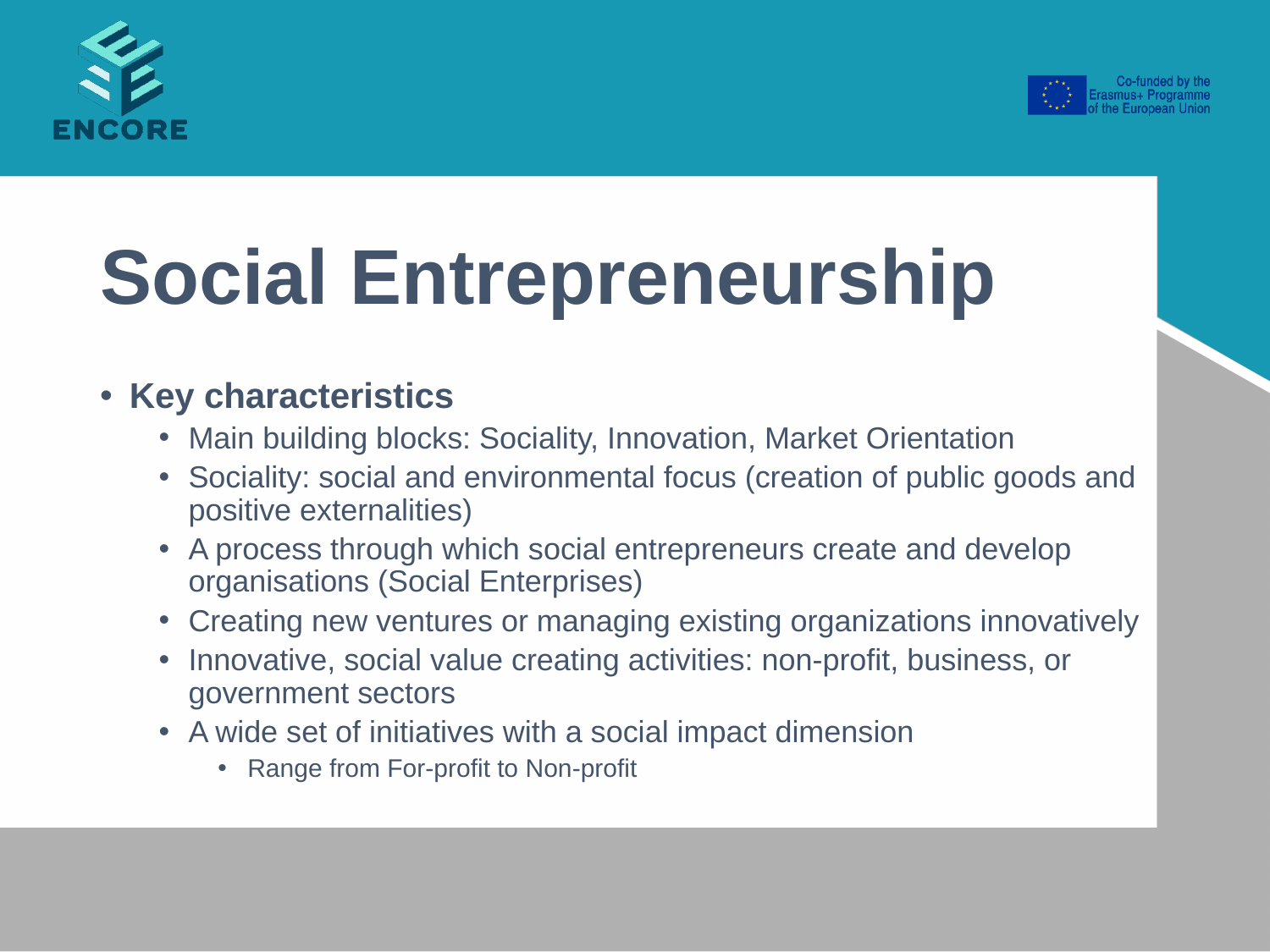

# Social Entrepreneurship
Key characteristics
Main building blocks: Sociality, Innovation, Market Orientation
Sociality: social and environmental focus (creation of public goods and positive externalities)
A process through which social entrepreneurs create and develop organisations (Social Enterprises)
Creating new ventures or managing existing organizations innovatively
Innovative, social value creating activities: non-profit, business, or government sectors
A wide set of initiatives with a social impact dimension
Range from For-profit to Non-profit